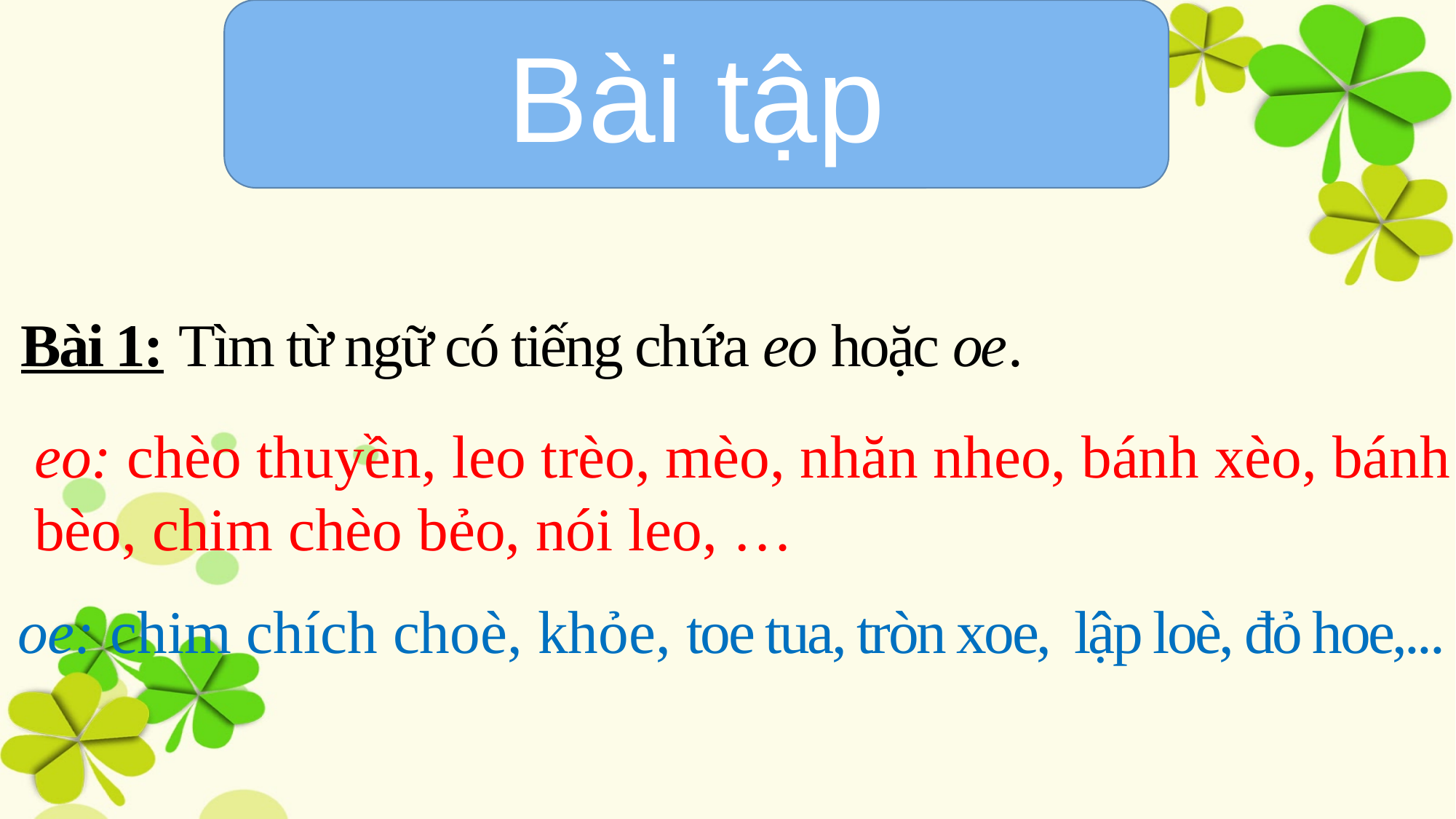

Bài tập
Bài 1: Tìm từ ngữ có tiếng chứa eo hoặc oe.
eo: chèo thuyền, leo trèo, mèo, nhăn nheo, bánh xèo, bánh bèo, chim chèo bẻo, nói leo, …

 oe: chim chích choè, khỏe, toe tua, tròn xoe,  lập loè, đỏ hoe,...